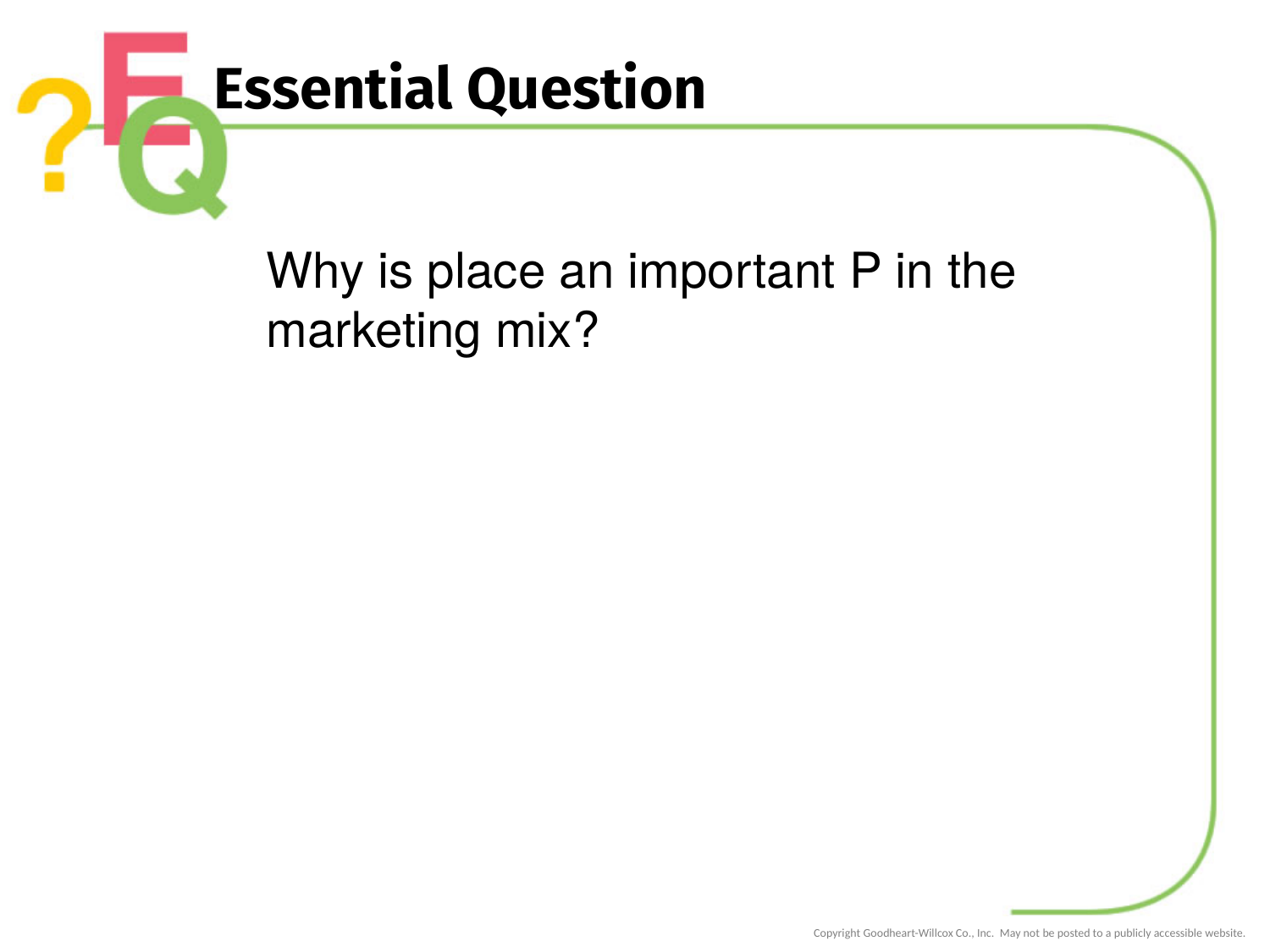

# Essential Question
Why is place an important P in the marketing mix?